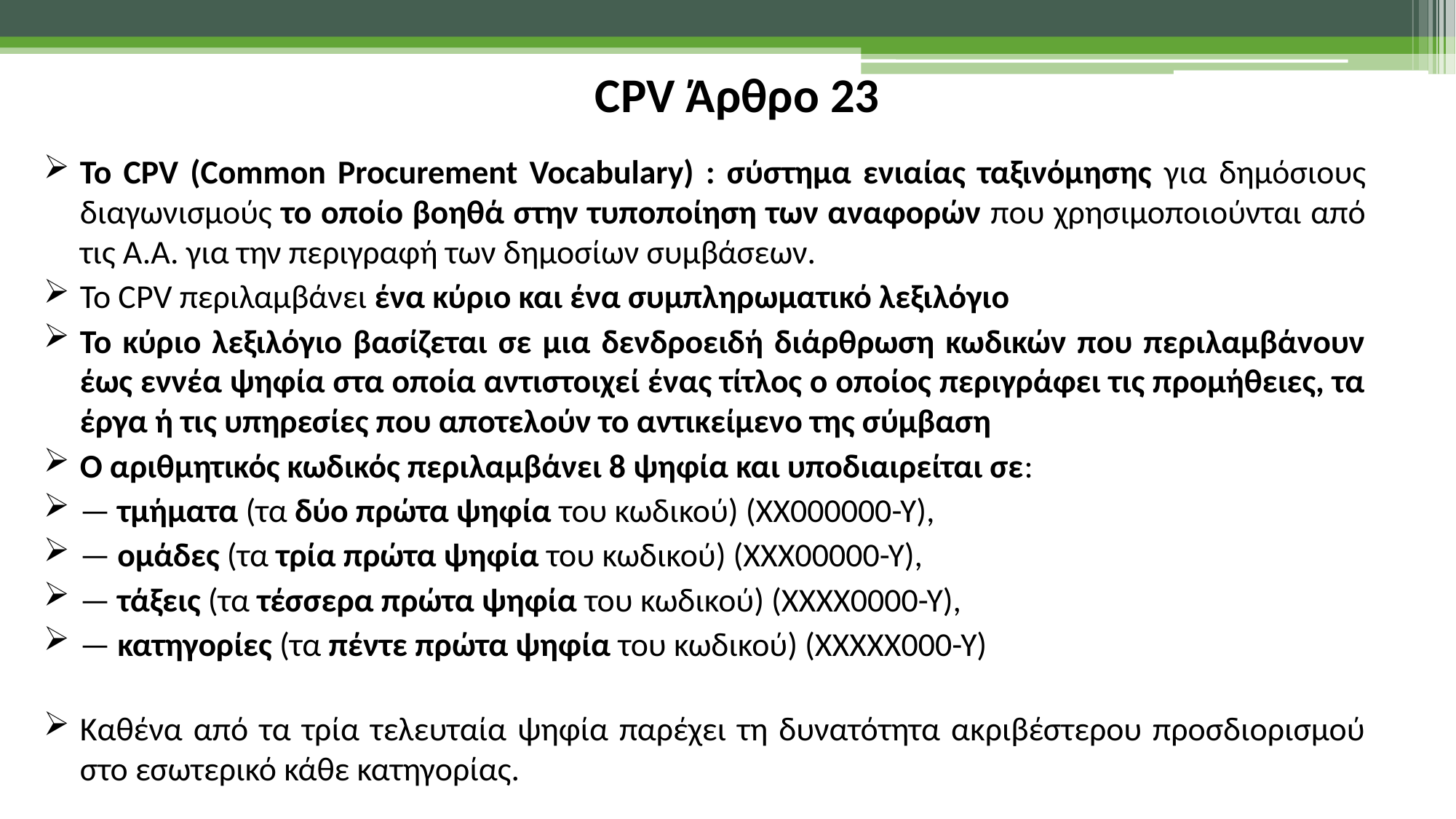

CPV Άρθρο 23

Το CPV (Common Procurement Vocabulary) : σύστημα ενιαίας ταξινόμησης για δημόσιους διαγωνισμούς το οποίο βοηθά στην τυποποίηση των αναφορών που χρησιμοποιούνται από τις Α.Α. για την περιγραφή των δημοσίων συμβάσεων.
Το CPV περιλαμβάνει ένα κύριο και ένα συμπληρωματικό λεξιλόγιο
Το κύριο λεξιλόγιο βασίζεται σε μια δενδροειδή διάρθρωση κωδικών που περιλαμβάνουν έως εννέα ψηφία στα οποία αντιστοιχεί ένας τίτλος ο οποίος περιγράφει τις προμήθειες, τα έργα ή τις υπηρεσίες που αποτελούν το αντικείμενο της σύμβαση
Ο αριθμητικός κωδικός περιλαμβάνει 8 ψηφία και υποδιαιρείται σε:
— τμήματα (τα δύο πρώτα ψηφία του κωδικού) (XX000000-Y),
— ομάδες (τα τρία πρώτα ψηφία του κωδικού) (XXX00000-Y),
— τάξεις (τα τέσσερα πρώτα ψηφία του κωδικού) (XXXX0000-Y),
— κατηγορίες (τα πέντε πρώτα ψηφία του κωδικού) (XXXXX000-Y)

Καθένα από τα τρία τελευταία ψηφία παρέχει τη δυνατότητα ακριβέστερου προσδιορισμού στο εσωτερικό κάθε κατηγορίας.

31